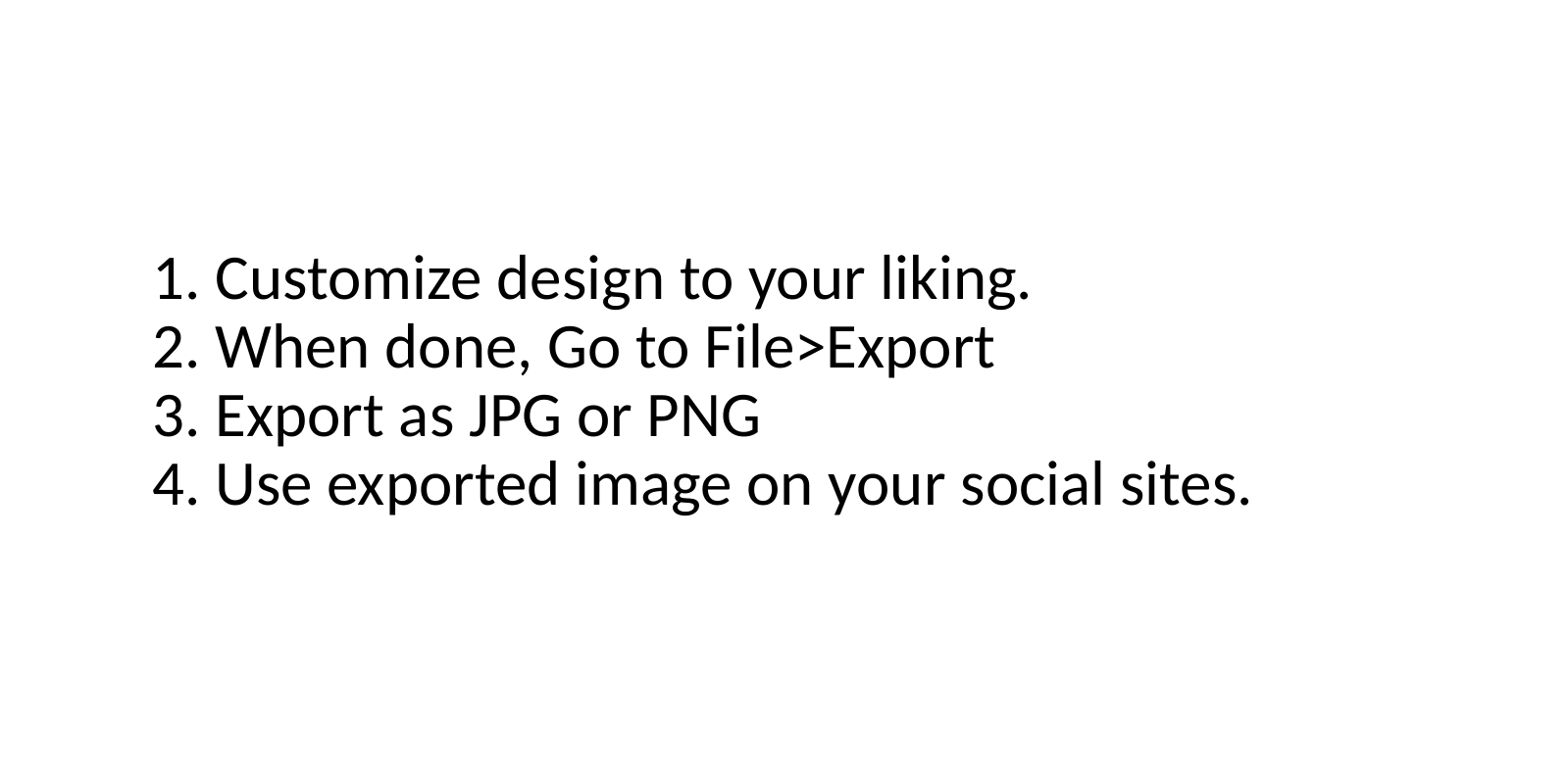

# 1. Customize design to your liking. 2. When done, Go to File>Export 3. Export as JPG or PNG 4. Use exported image on your social sites.